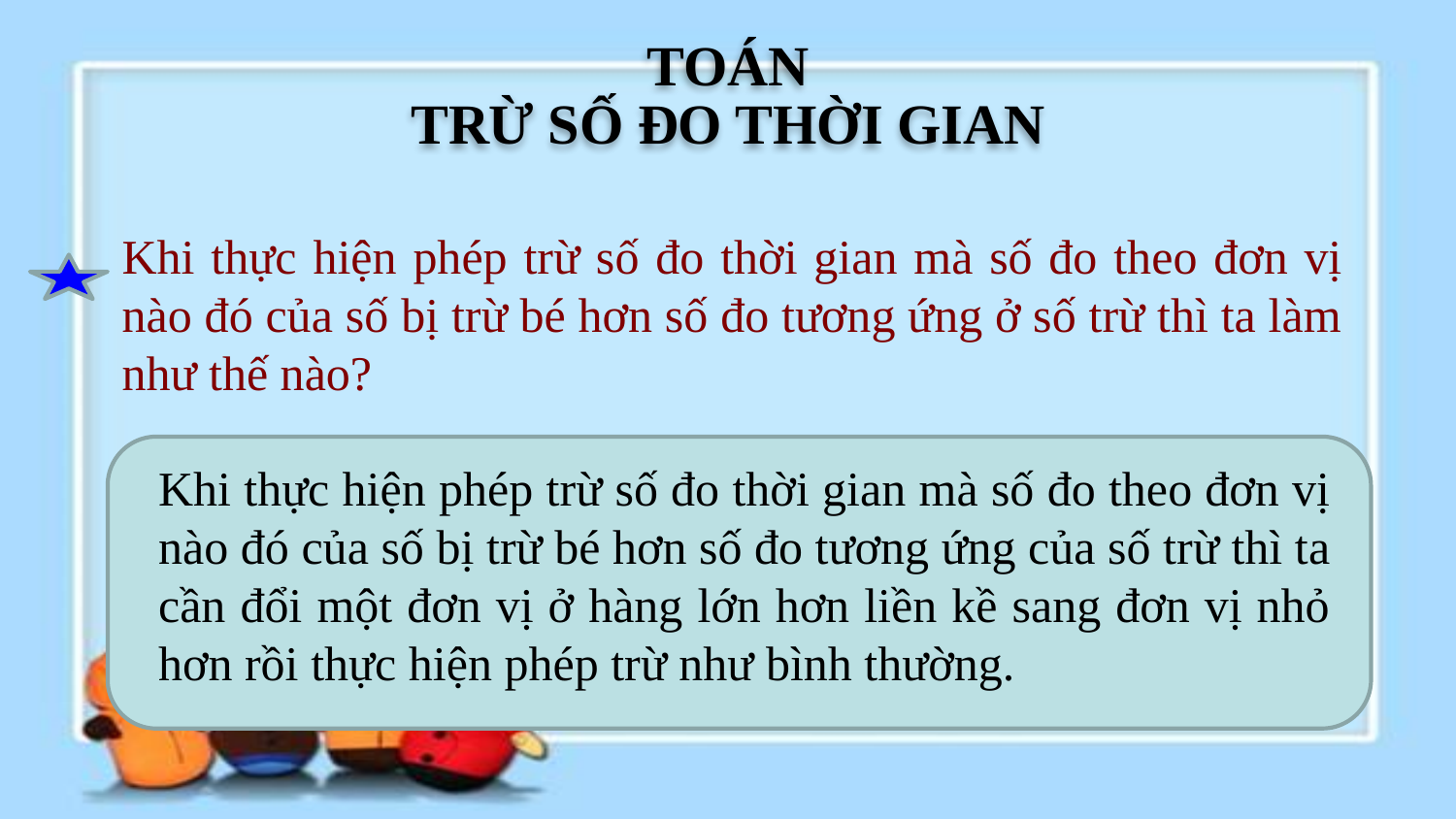

TOÁN
TRỪ SỐ ĐO THỜI GIAN
Khi thực hiện phép trừ số đo thời gian mà số đo theo đơn vị nào đó của số bị trừ bé hơn số đo tương ứng ở số trừ thì ta làm như thế nào?

Khi thực hiện phép trừ số đo thời gian mà số đo theo đơn vị nào đó của số bị trừ bé hơn số đo tương ứng của số trừ thì ta cần đổi một đơn vị ở hàng lớn hơn liền kề sang đơn vị nhỏ hơn rồi thực hiện phép trừ như bình thường.